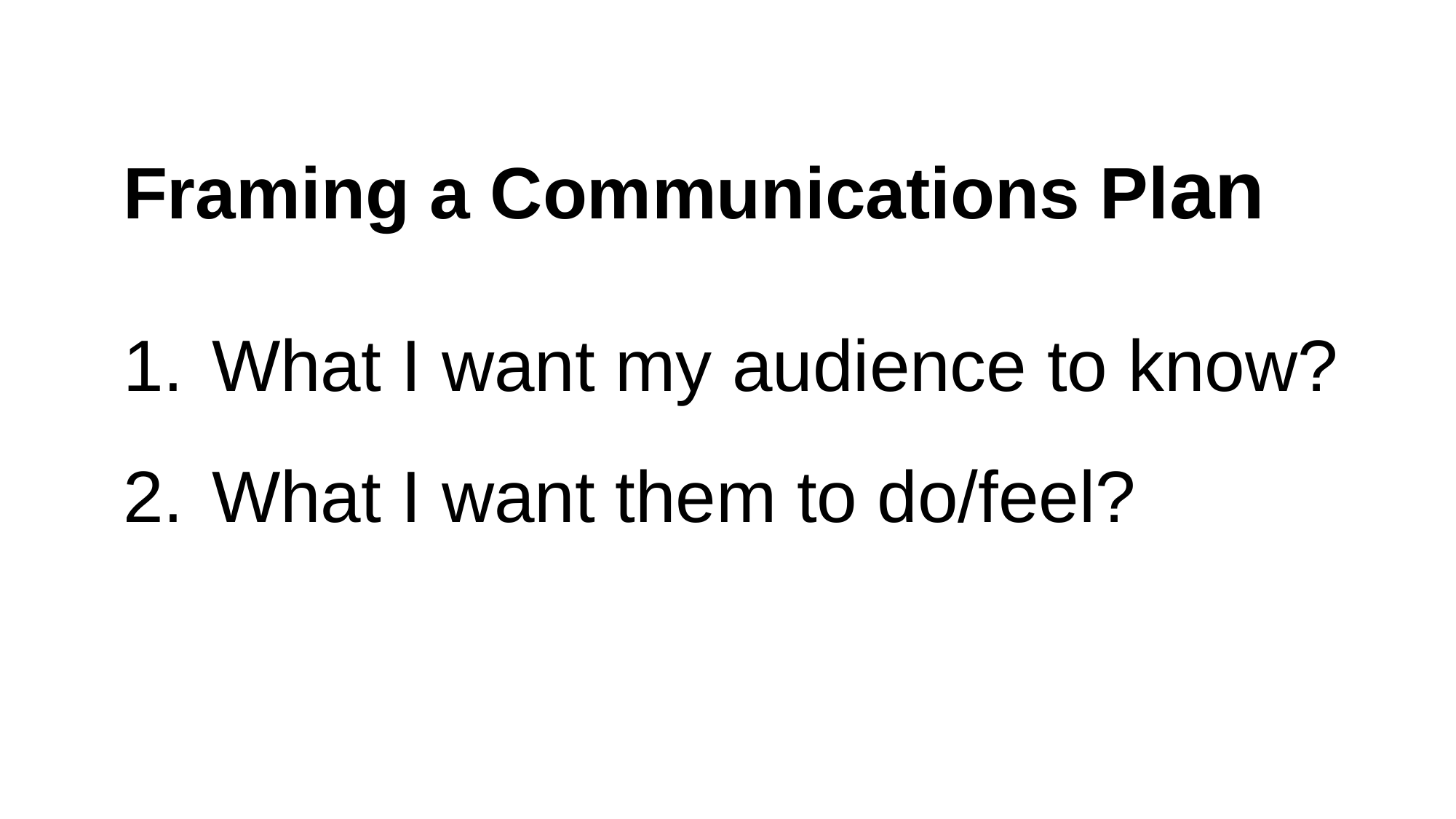

Framing a Communications Plan

What I want my audience to know?
What I want them to do/feel?